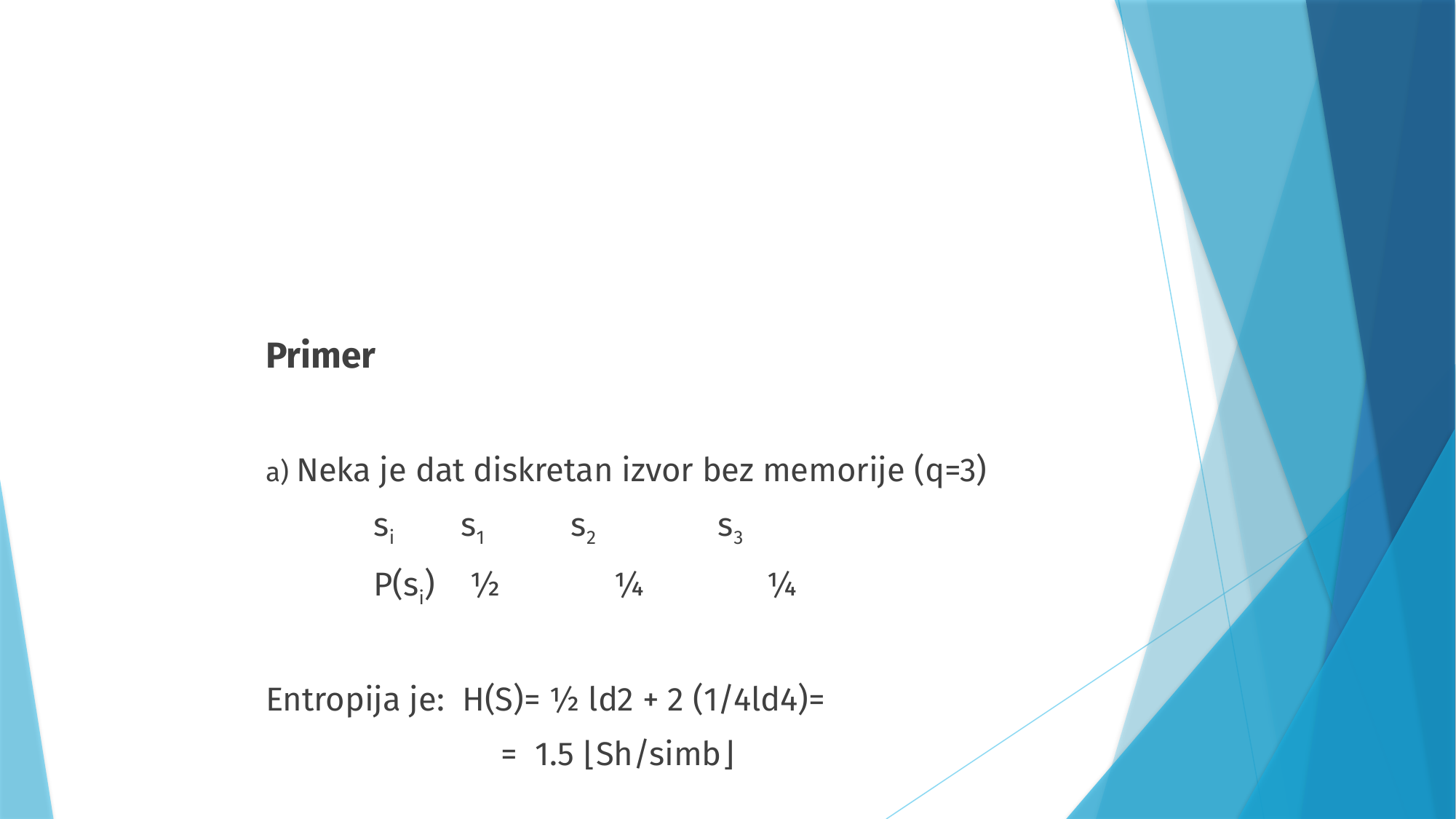

#

Primer

a) Neka je dat diskretan izvor bez memorije (q=3)
	si             s1                 s2              s3
	P(si)    ½             ¼              ¼

Entropija je:  H(S)= ½ ld2 + 2 (1/4ld4)=
                           =  1.5 ⌊Sh/simb⌋